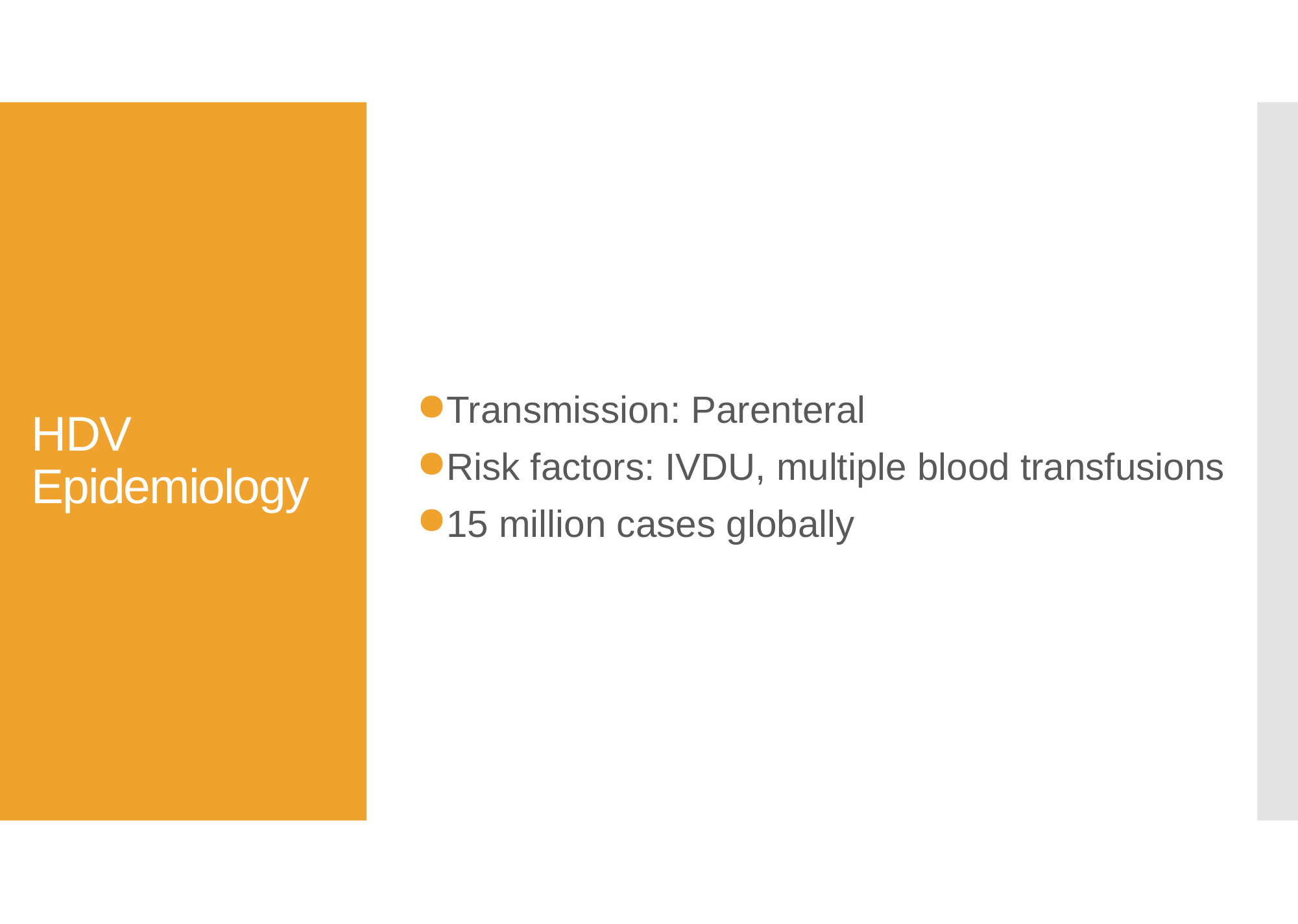

Transmission: Parenteral
Risk factors: IVDU, multiple blood transfusions
15 million cases globally
# HDV Epidemiology